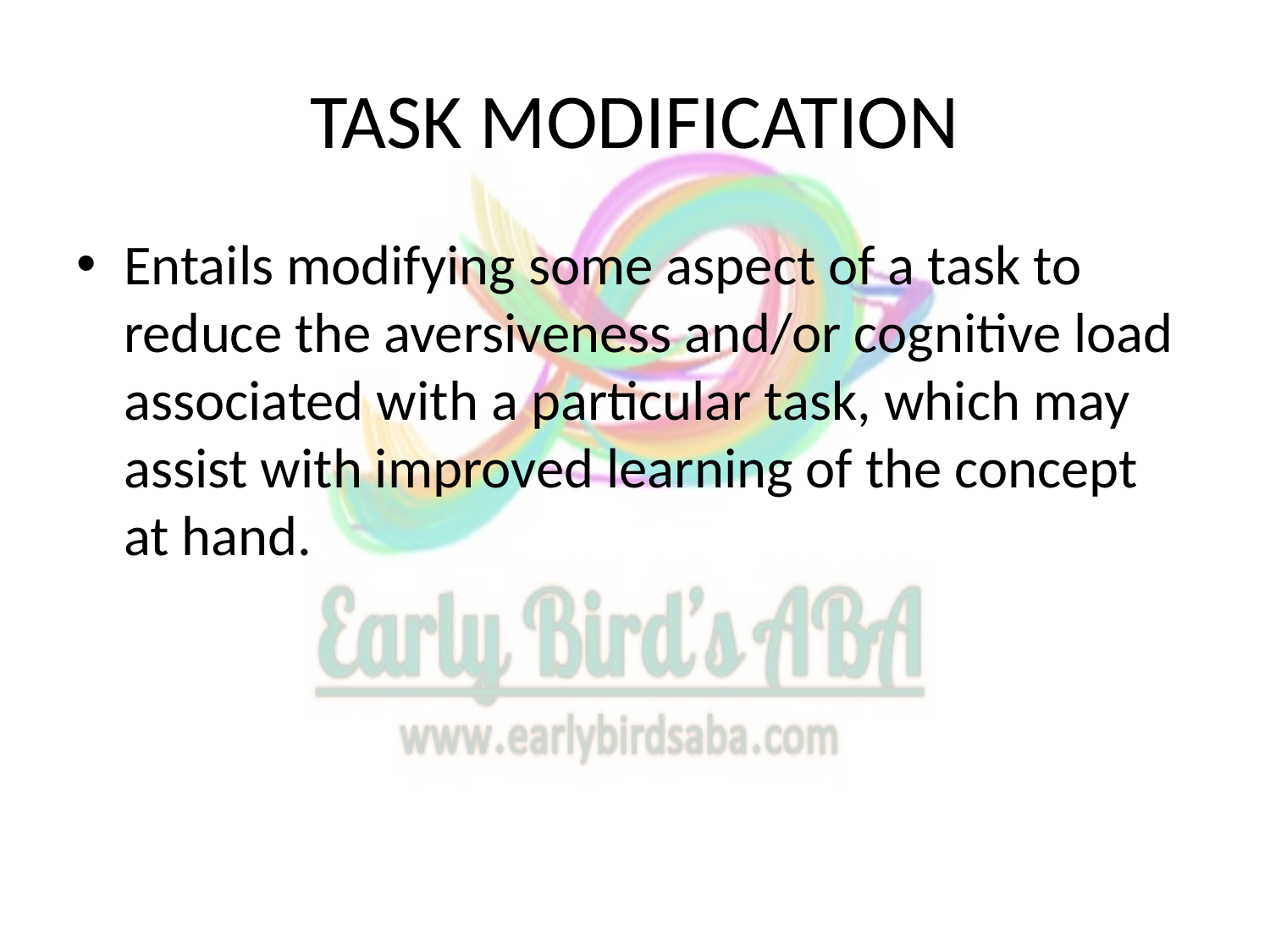

# TASK MODIFICATION
Entails modifying some aspect of a task to reduce the aversiveness and/or cognitive load associated with a particular task, which may assist with improved learning of the concept at hand.